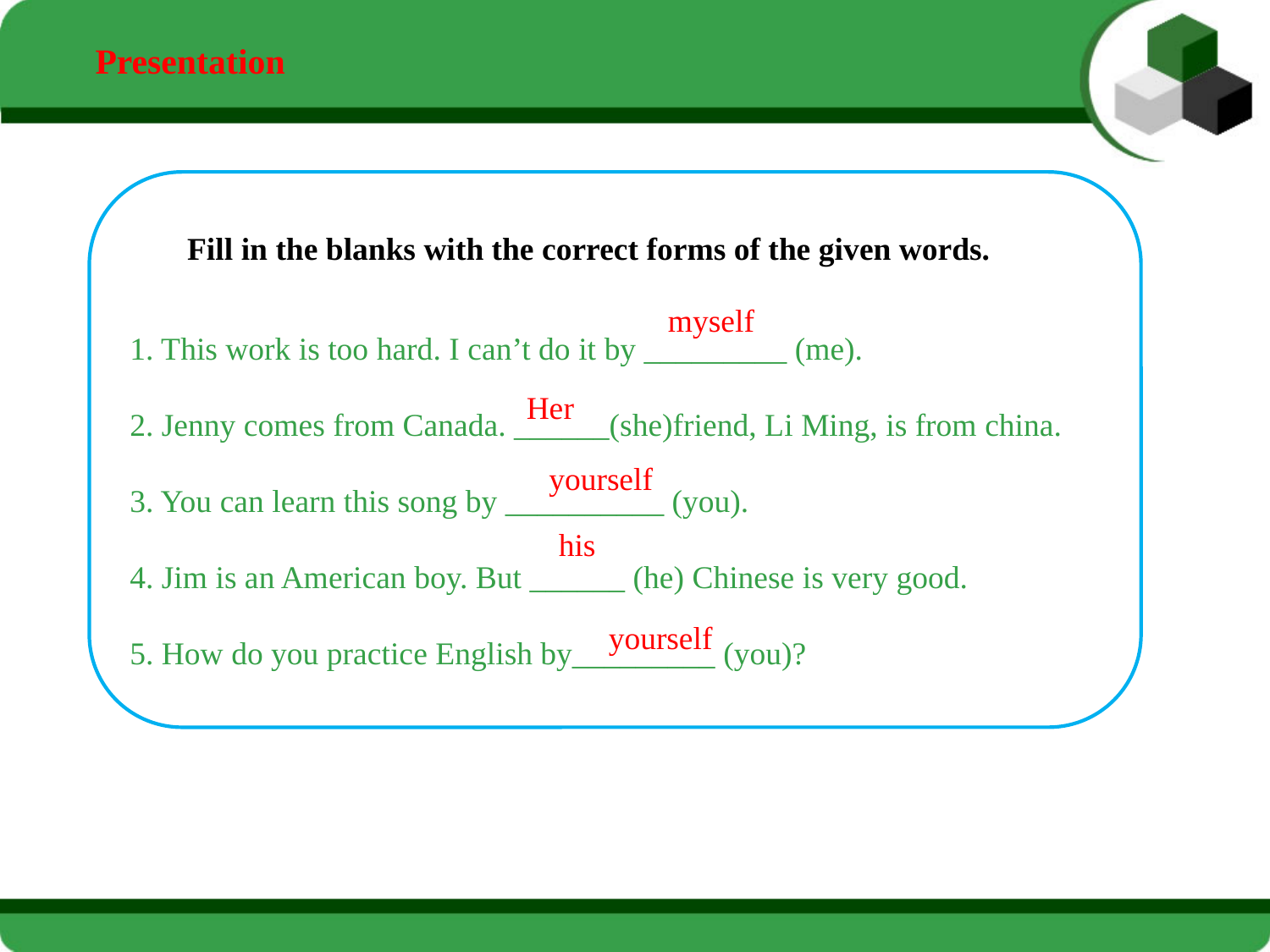

Presentation
# Fill in the blanks with the correct forms of the given words.

myself
1. This work is too hard. I can’t do it by _________ (me).
2. Jenny comes from Canada. ______(she)friend, Li Ming, is from china.
3. You can learn this song by __________ (you).
4. Jim is an American boy. But ______ (he) Chinese is very good.
5. How do you practice English by_________ (you)?
Her
yourself
his
yourself